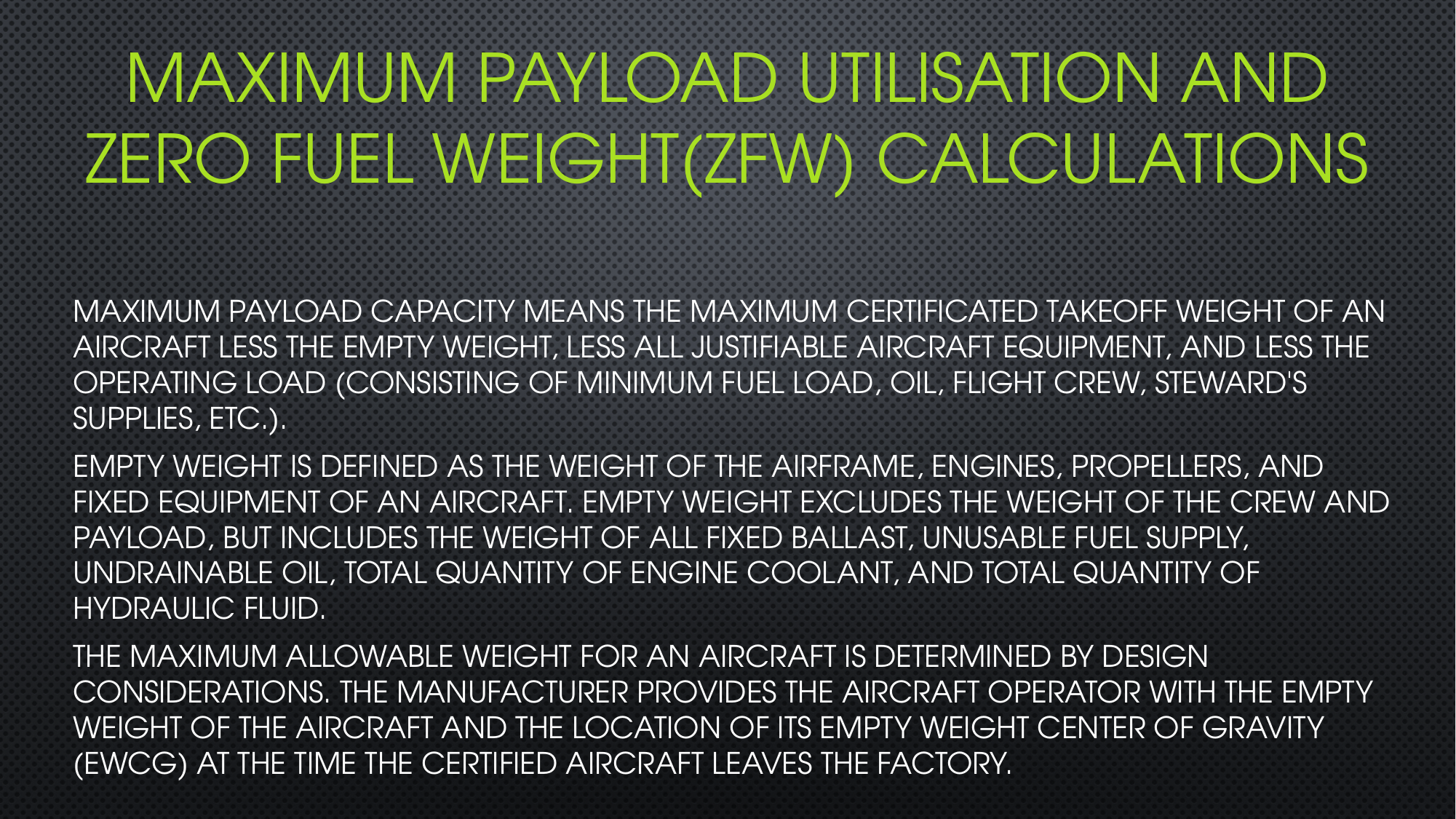

# maximum payload utilisation and Zero Fuel Weight(ZFW) calculations
Maximum payload capacity means the maximum certificated takeoff weight of an aircraft less the empty weight, less all justifiable aircraft equipment, and less the operating load (consisting of minimum fuel load, oil, flight crew, steward's supplies, etc.).
Empty weight is defined as the weight of the airframe, engines, propellers, and fixed equipment of an aircraft. Empty weight excludes the weight of the crew and payload, but includes the weight of all fixed ballast, unusable fuel supply, undrainable oil, total quantity of engine coolant, and total quantity of hydraulic fluid.
The maximum allowable weight for an aircraft is determined by design considerations. The manufacturer provides the aircraft operator with the empty weight of the aircraft and the location of its empty weight center of gravity (EWCG) at the time the certified aircraft leaves the factory.